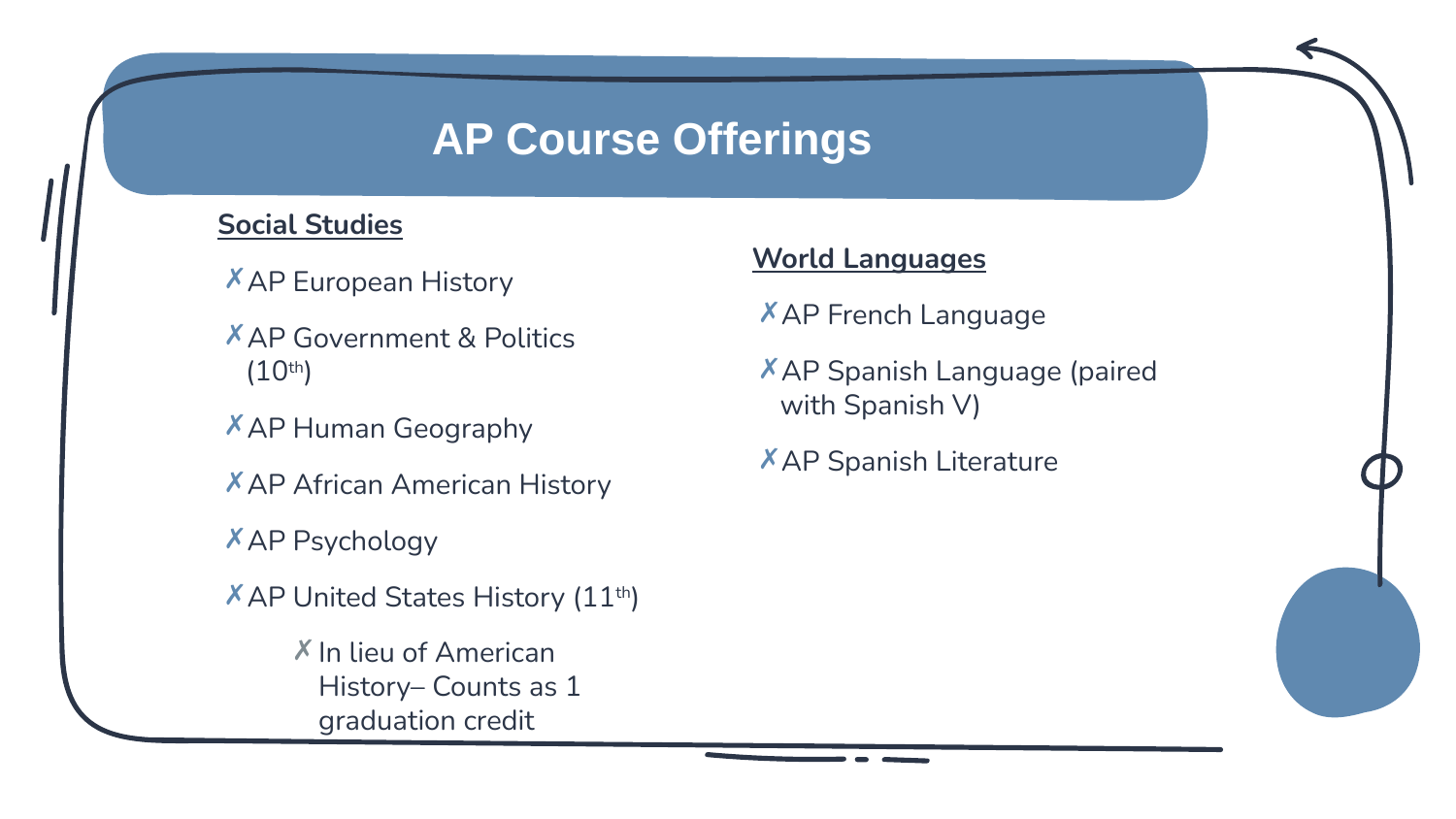

# AP Course Offerings
World Languages
AP French Language
AP Spanish Language (paired with Spanish V)
AP Spanish Literature
Social Studies
AP European History
AP Government & Politics (10th)
AP Human Geography
AP African American History
AP Psychology
AP United States History (11th)
In lieu of American History– Counts as 1 graduation credit